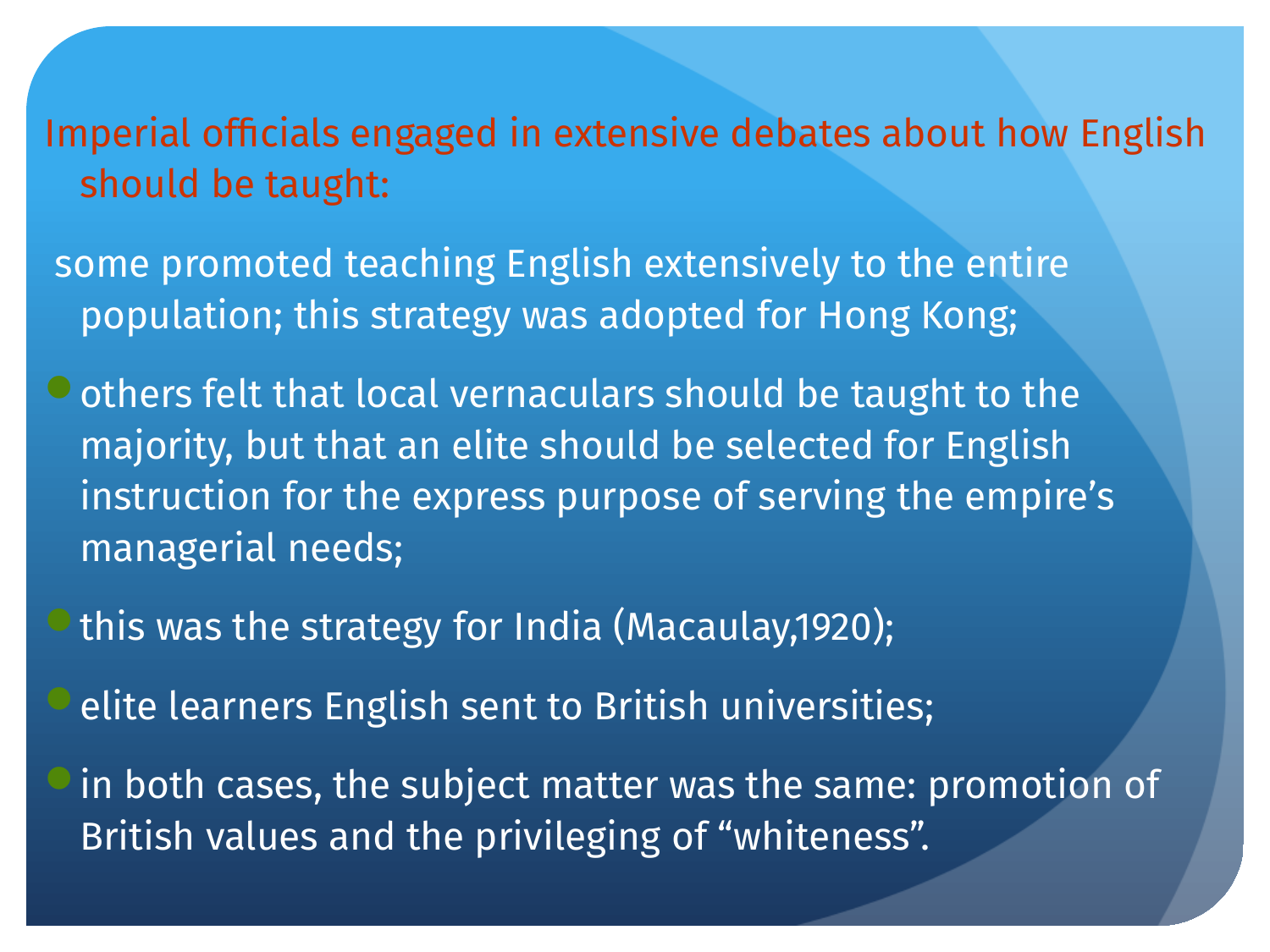

Imperial officials engaged in extensive debates about how English should be taught:
 some promoted teaching English extensively to the entire population; this strategy was adopted for Hong Kong;
others felt that local vernaculars should be taught to the majority, but that an elite should be selected for English instruction for the express purpose of serving the empire’s managerial needs;
this was the strategy for India (Macaulay,1920);
elite learners English sent to British universities;
in both cases, the subject matter was the same: promotion of British values and the privileging of “whiteness”.